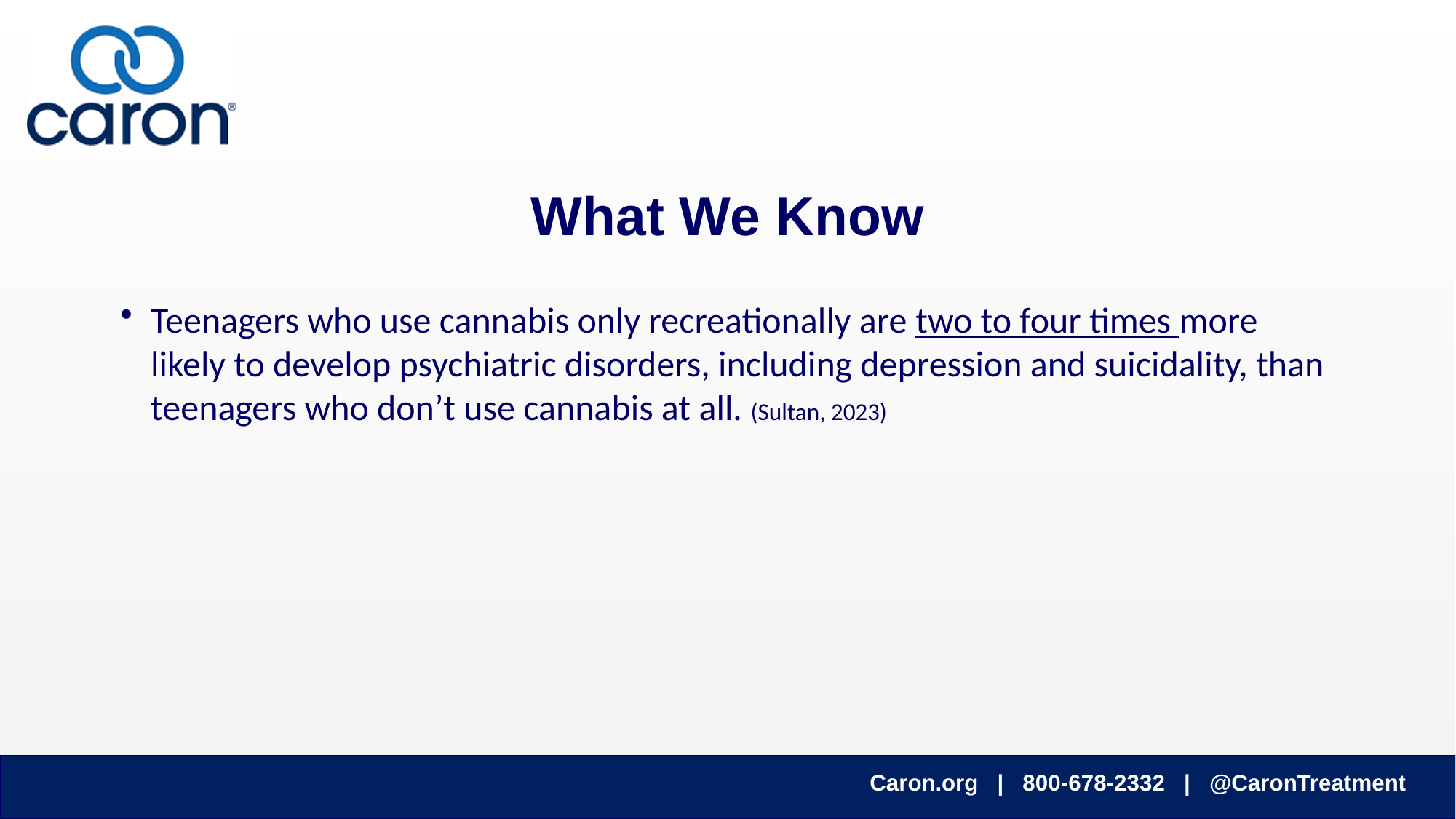

# What We Know
Teenagers who use cannabis only recreationally are two to four times more likely to develop psychiatric disorders, including depression and suicidality, than teenagers who don’t use cannabis at all. (Sultan, 2023)